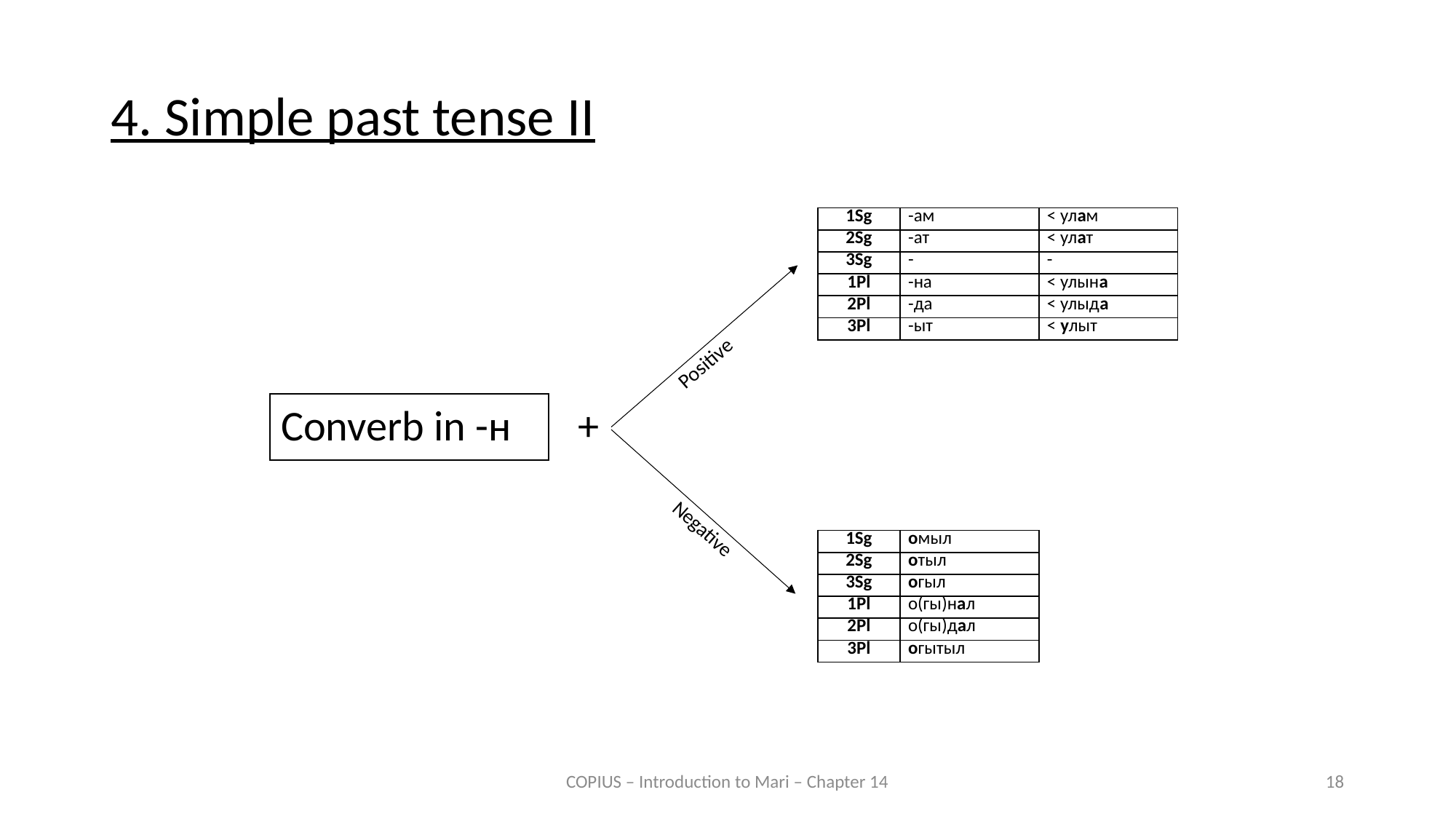

4. Simple past tense II
| 1Sg | -ам |
| --- | --- |
| 2Sg | -ат |
| 3Sg | - |
| 1Pl | -на |
| 2Pl | -да |
| 3Pl | -ыт |
| < улам |
| --- |
| < улат |
| - |
| < улына |
| < улыда |
| < улыт |
Positive
Converb in -н
+
Negative
| 1Sg | омыл |
| --- | --- |
| 2Sg | отыл |
| 3Sg | огыл |
| 1Pl | о(гы)нал |
| 2Pl | о(гы)дал |
| 3Pl | огытыл |
COPIUS – Introduction to Mari – Chapter 14
18